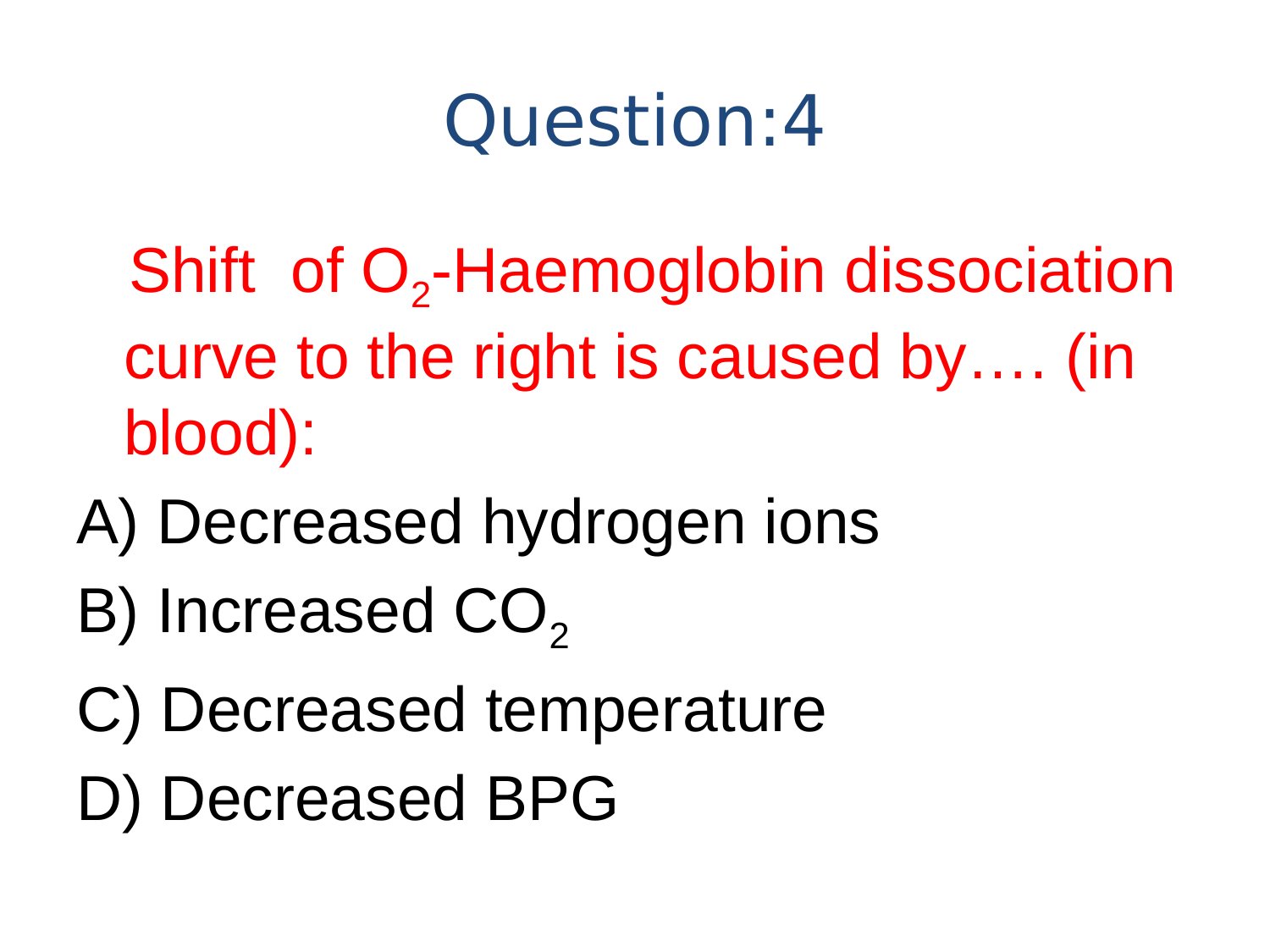

# Question:4
   Shift  of O2-Haemoglobin dissociation curve to the right is caused by…. (in blood):
A) Decreased hydrogen ions
B) Increased CO2
C) Decreased temperature
D) Decreased BPG